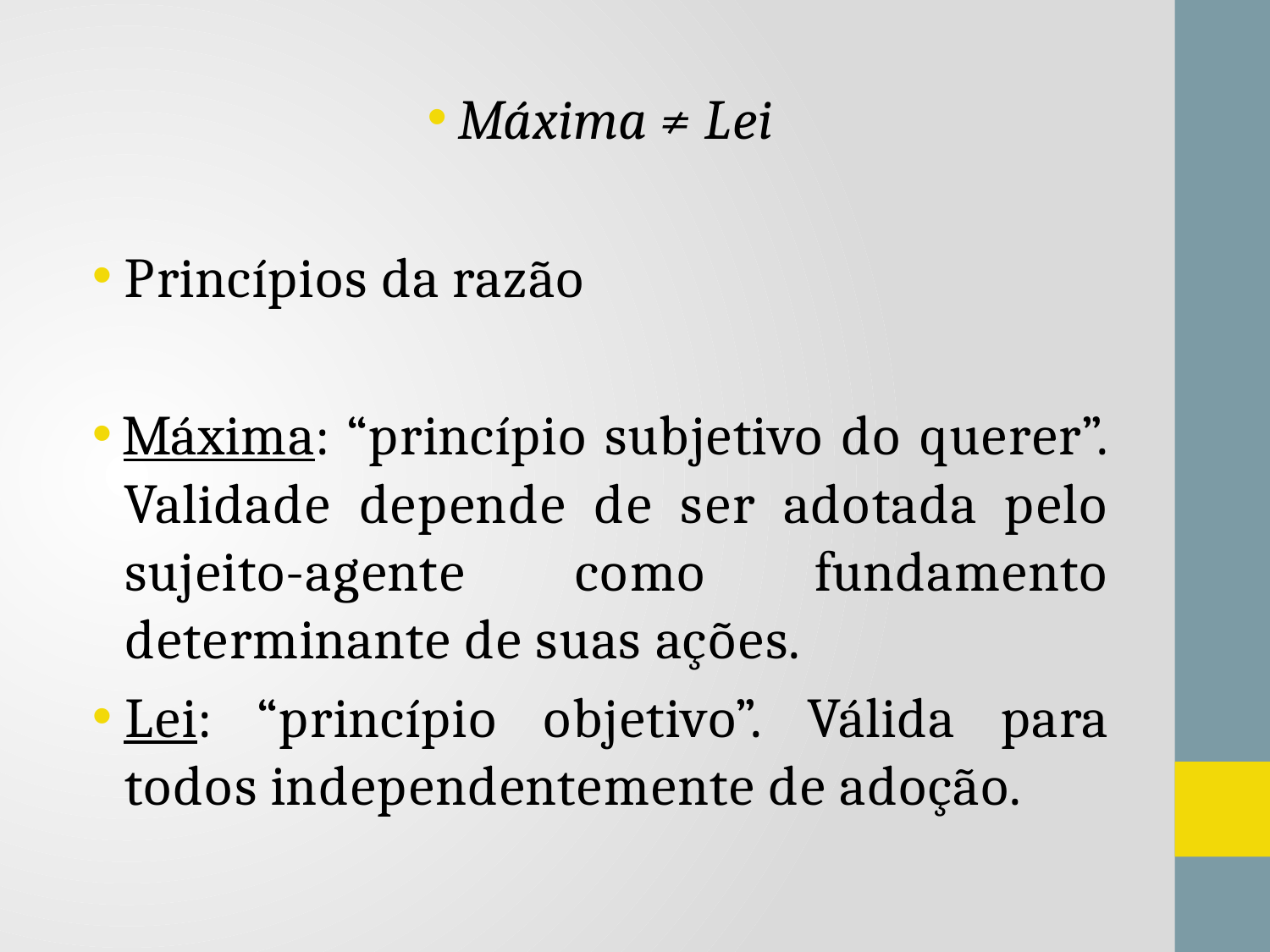

Máxima ≠ Lei

Princípios da razão

Máxima: “princípio subjetivo do querer”. Validade depende de ser adotada pelo sujeito-agente como fundamento determinante de suas ações.
Lei: “princípio objetivo”. Válida para todos independentemente de adoção.